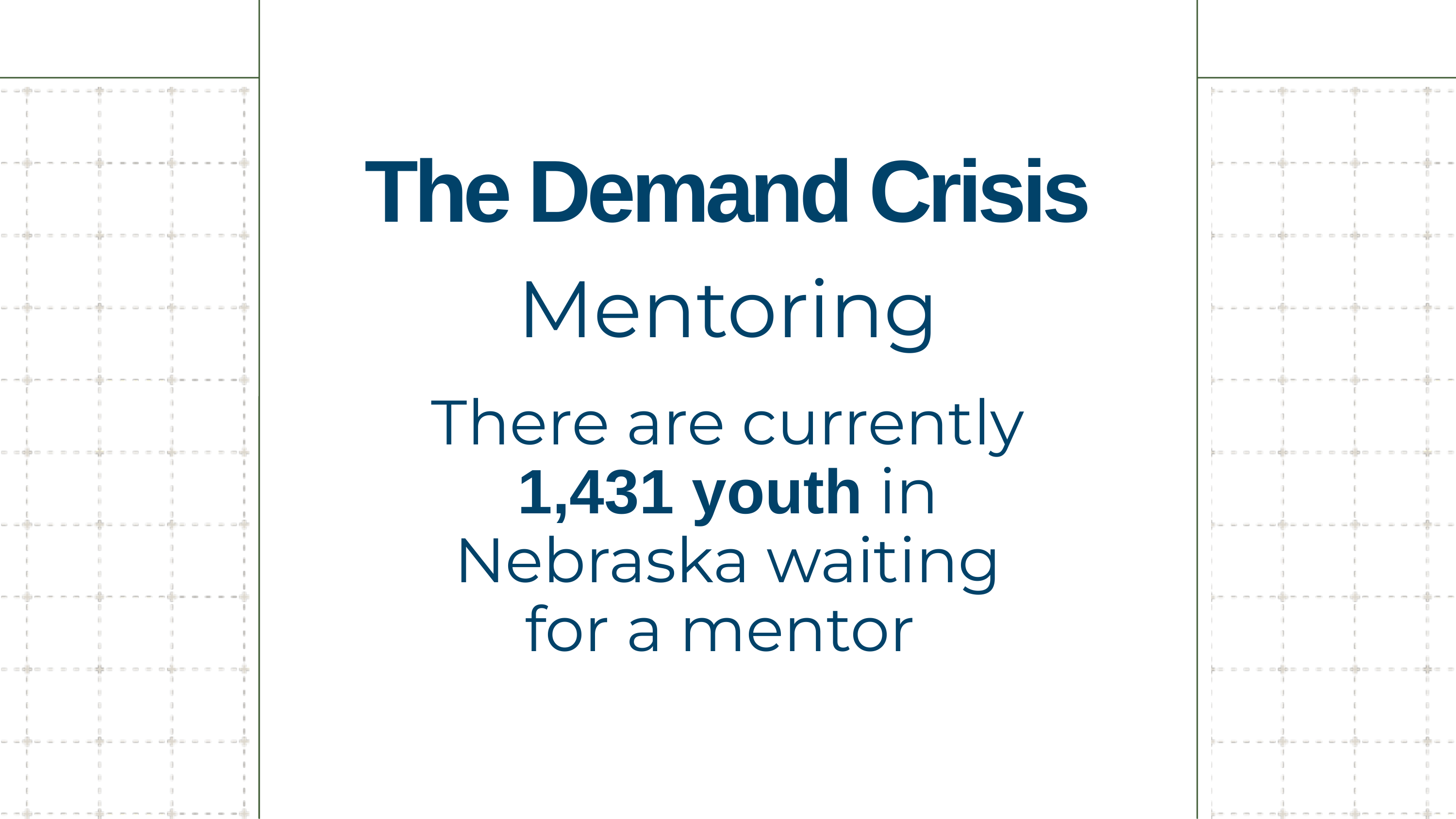

The Demand Crisis
Mentoring
There are currently 1,431 youth in Nebraska waiting for a mentor